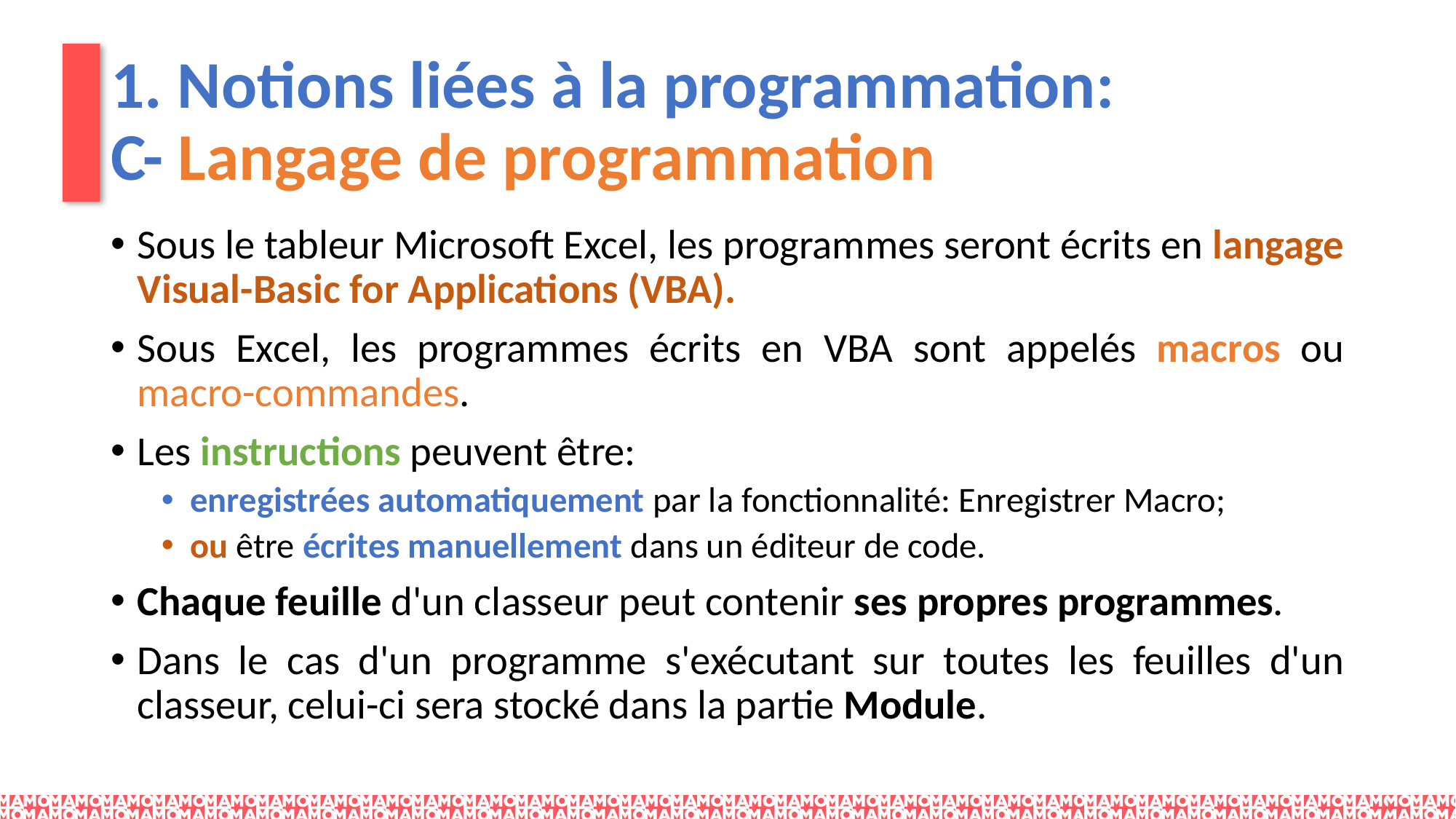

# 1. Notions liées à la programmation: C- Langage de programmation
Sous le tableur Microsoft Excel, les programmes seront écrits en langage Visual-Basic for Applications (VBA).
Sous Excel, les programmes écrits en VBA sont appelés macros ou macro-commandes.
Les instructions peuvent être:
enregistrées automatiquement par la fonctionnalité: Enregistrer Macro;
ou être écrites manuellement dans un éditeur de code.
Chaque feuille d'un classeur peut contenir ses propres programmes.
Dans le cas d'un programme s'exécutant sur toutes les feuilles d'un classeur, celui-ci sera stocké dans la partie Module.